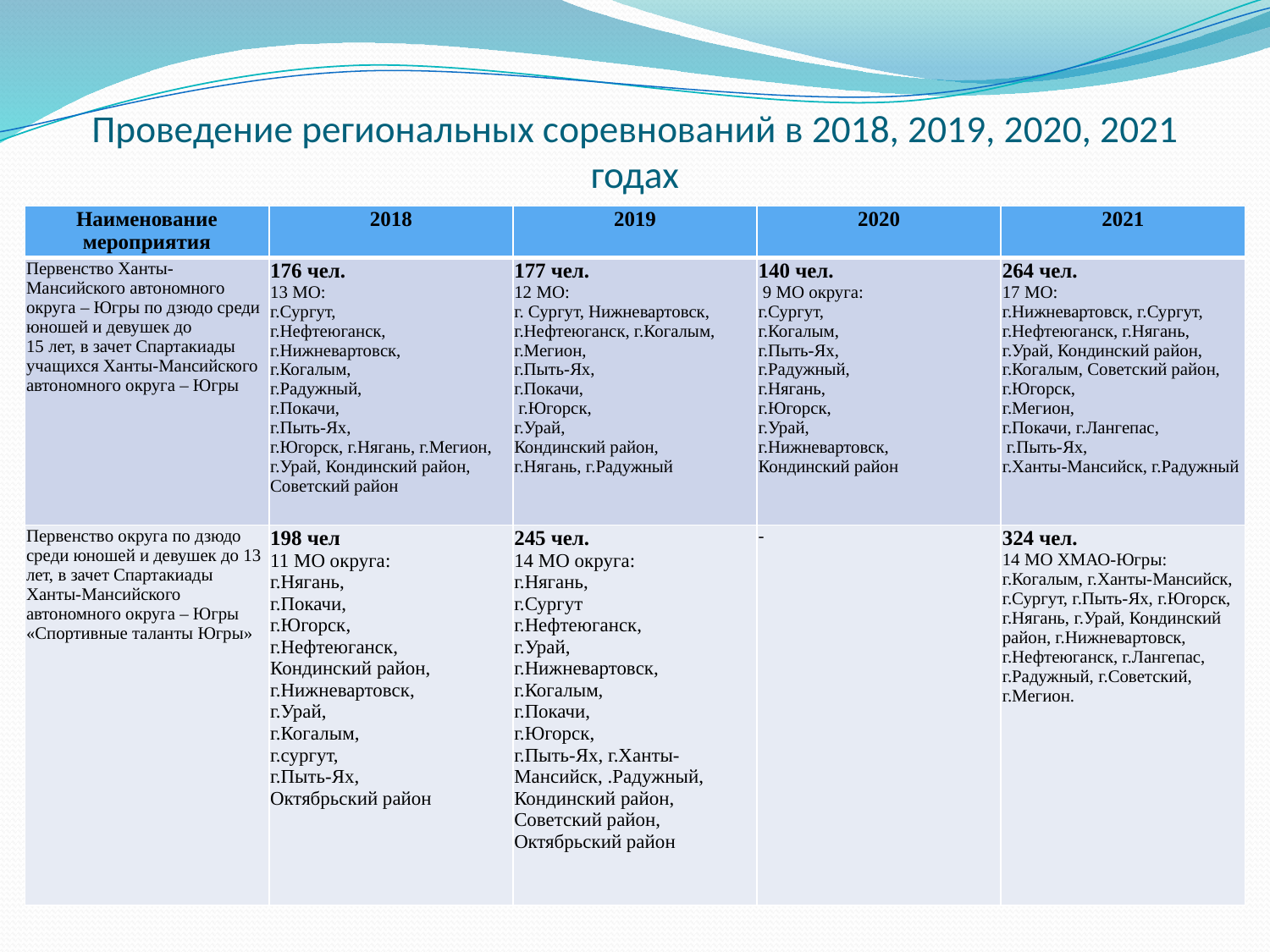

# Проведение региональных соревнований в 2018, 2019, 2020, 2021 годах
| Наименование мероприятия | 2018 | 2019 | 2020 | 2021 |
| --- | --- | --- | --- | --- |
| Первенство Ханты-Мансийского автономного округа – Югры по дзюдо среди юношей и девушек до 15 лет, в зачет Спартакиады учащихся Ханты-Мансийского автономного округа – Югры | 176 чел. 13 МО: г.Сургут, г.Нефтеюганск, г.Нижневартовск, г.Когалым, г.Радужный, г.Покачи, г.Пыть-Ях, г.Югорск, г.Нягань, г.Мегион, г.Урай, Кондинский район, Советский район | 177 чел. 12 МО: г. Сургут, Нижневартовск, г.Нефтеюганск, г.Когалым, г.Мегион, г.Пыть-Ях, г.Покачи, г.Югорск, г.Урай, Кондинский район, г.Нягань, г.Радужный | 140 чел. 9 МО округа: г.Сургут, г.Когалым, г.Пыть-Ях, г.Радужный, г.Нягань, г.Югорск, г.Урай, г.Нижневартовск, Кондинский район | 264 чел. 17 МО: г.Нижневартовск, г.Сургут, г.Нефтеюганск, г.Нягань, г.Урай, Кондинский район, г.Когалым, Советский район, г.Югорск, г.Мегион, г.Покачи, г.Лангепас, г.Пыть-Ях, г.Ханты-Мансийск, г.Радужный |
| Первенство округа по дзюдо среди юношей и девушек до 13 лет, в зачет Спартакиады Ханты-Мансийского автономного округа – Югры «Спортивные таланты Югры» | 198 чел 11 МО округа: г.Нягань, г.Покачи, г.Югорск, г.Нефтеюганск, Кондинский район, г.Нижневартовск, г.Урай, г.Когалым, г.сургут, г.Пыть-Ях, Октябрьский район | 245 чел. 14 МО округа: г.Нягань, г.Сургут г.Нефтеюганск, г.Урай, г.Нижневартовск, г.Когалым, г.Покачи, г.Югорск, г.Пыть-Ях, г.Ханты-Мансийск, .Радужный, Кондинский район, Советский район, Октябрьский район | - | 324 чел. 14 МО ХМАО-Югры: г.Когалым, г.Ханты-Мансийск, г.Сургут, г.Пыть-Ях, г.Югорск, г.Нягань, г.Урай, Кондинский район, г.Нижневартовск, г.Нефтеюганск, г.Лангепас, г.Радужный, г.Советский, г.Мегион. |